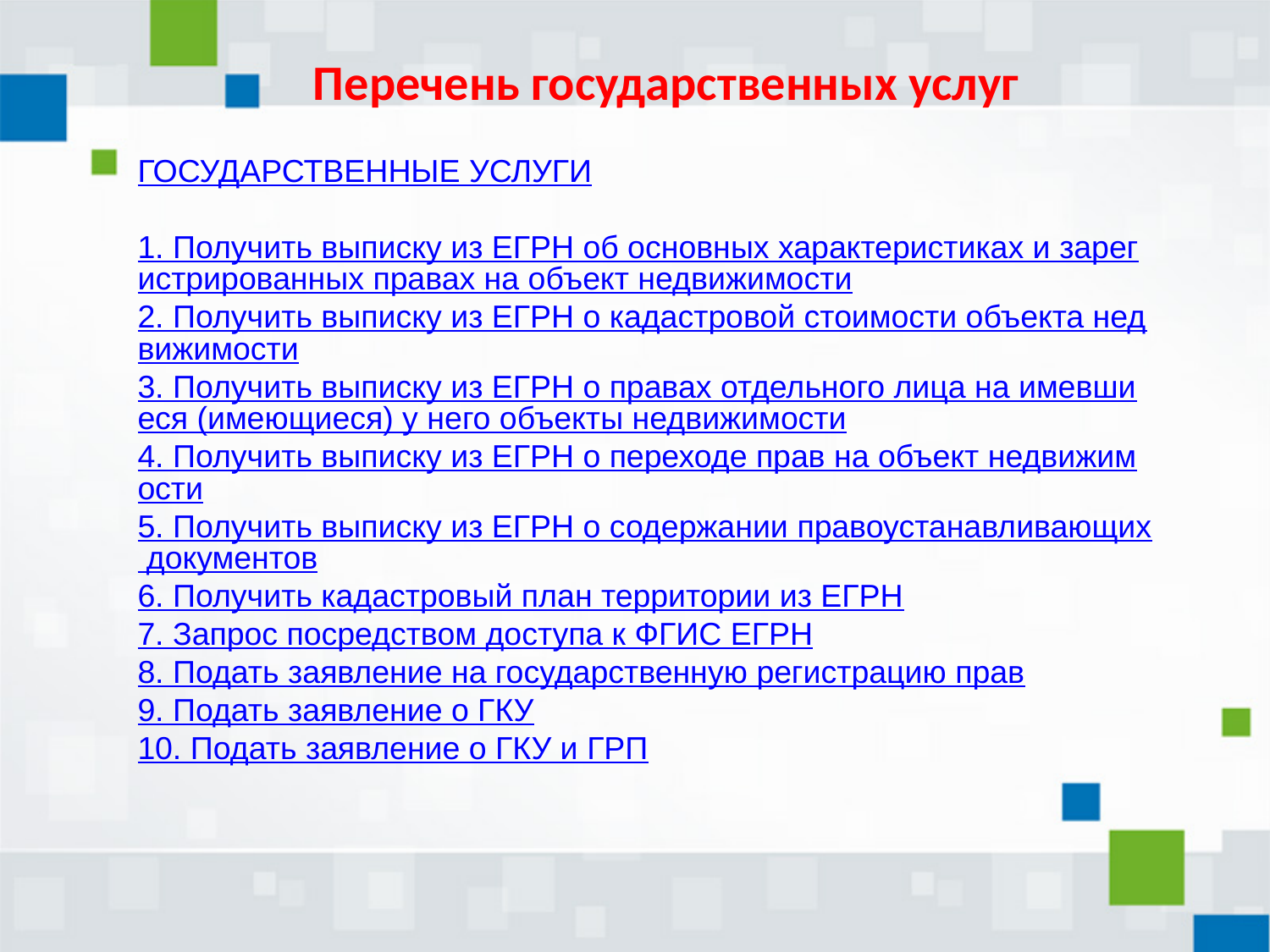

# Перечень государственных услуг

ГОСУДАРСТВЕННЫЕ УСЛУГИ

1. Получить выписку из ЕГРН об основных характеристиках и зарегистрированных правах на объект недвижимости
2. Получить выписку из ЕГРН о кадастровой стоимости объекта недвижимости
3. Получить выписку из ЕГРН о правах отдельного лица на имевшиеся (имеющиеся) у него объекты недвижимости
4. Получить выписку из ЕГРН о переходе прав на объект недвижимости
5. Получить выписку из ЕГРН о содержании правоустанавливающих документов
6. Получить кадастровый план территории из ЕГРН
7. Запрос посредством доступа к ФГИС ЕГРН
8. Подать заявление на государственную регистрацию прав
9. Подать заявление о ГКУ
10. Подать заявление о ГКУ и ГРП